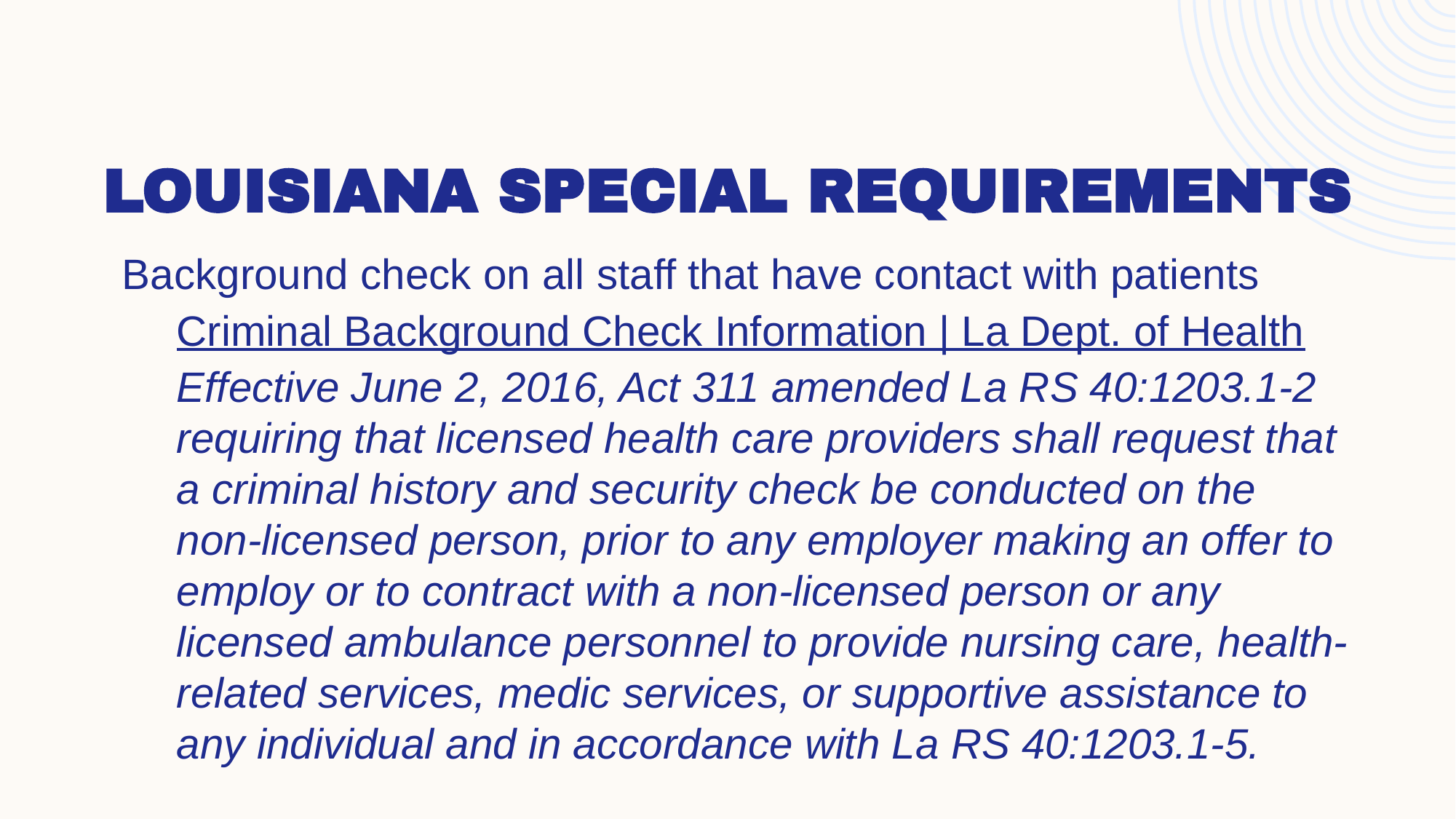

# Louisiana special requirements
Background check on all staff that have contact with patients
Criminal Background Check Information | La Dept. of Health
Effective June 2, 2016, Act 311 amended La RS 40:1203.1-2 requiring that licensed health care providers shall request that a criminal history and security check be conducted on the non-licensed person, prior to any employer making an offer to employ or to contract with a non-licensed person or any licensed ambulance personnel to provide nursing care, health-related services, medic services, or supportive assistance to any individual and in accordance with La RS 40:1203.1-5.